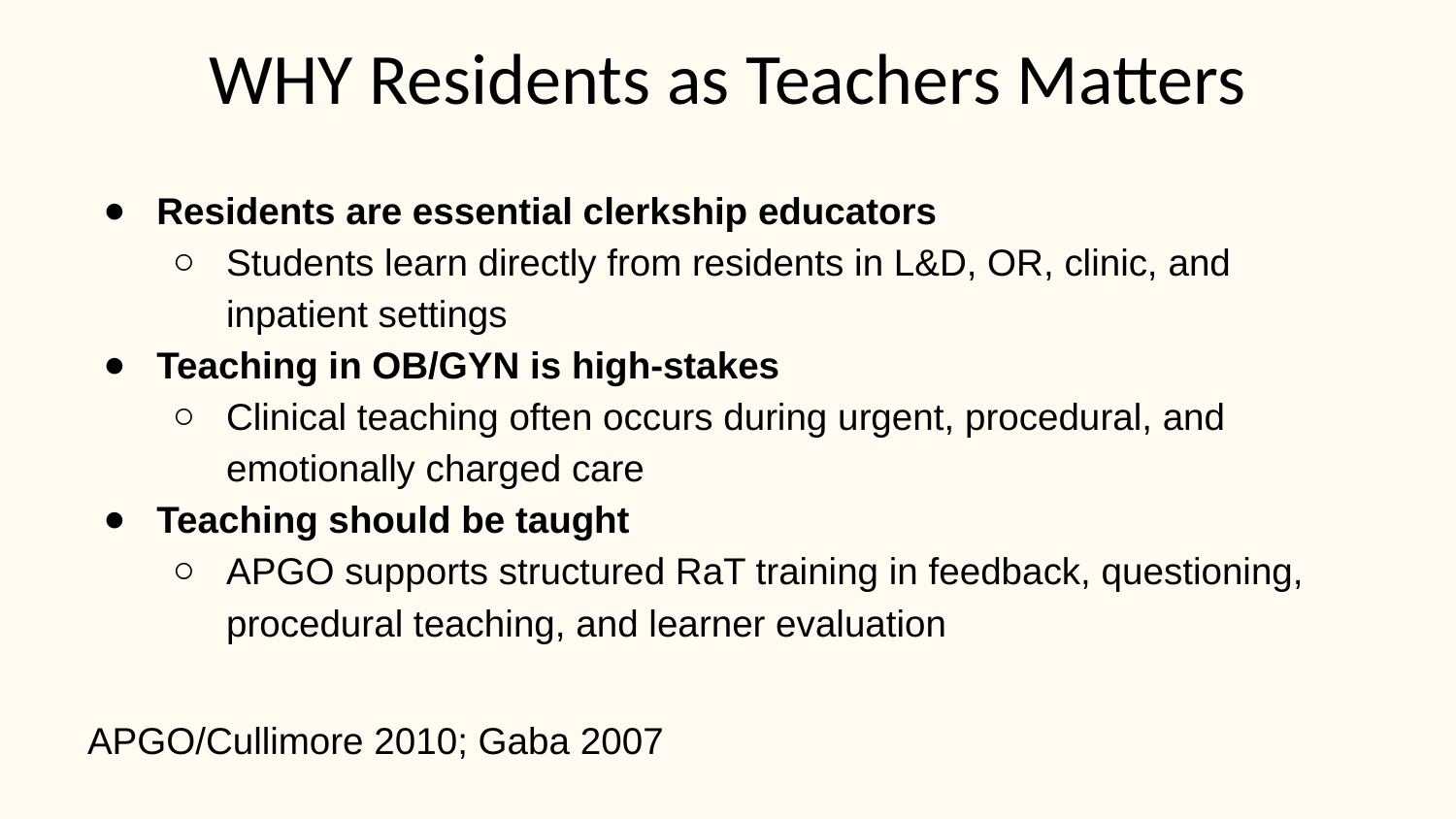

# WHY Residents as Teachers Matters
Residents are essential clerkship educators
Students learn directly from residents in L&D, OR, clinic, and inpatient settings
Teaching in OB/GYN is high-stakes
Clinical teaching often occurs during urgent, procedural, and emotionally charged care
Teaching should be taught
APGO supports structured RaT training in feedback, questioning, procedural teaching, and learner evaluation

APGO/Cullimore 2010; Gaba 2007